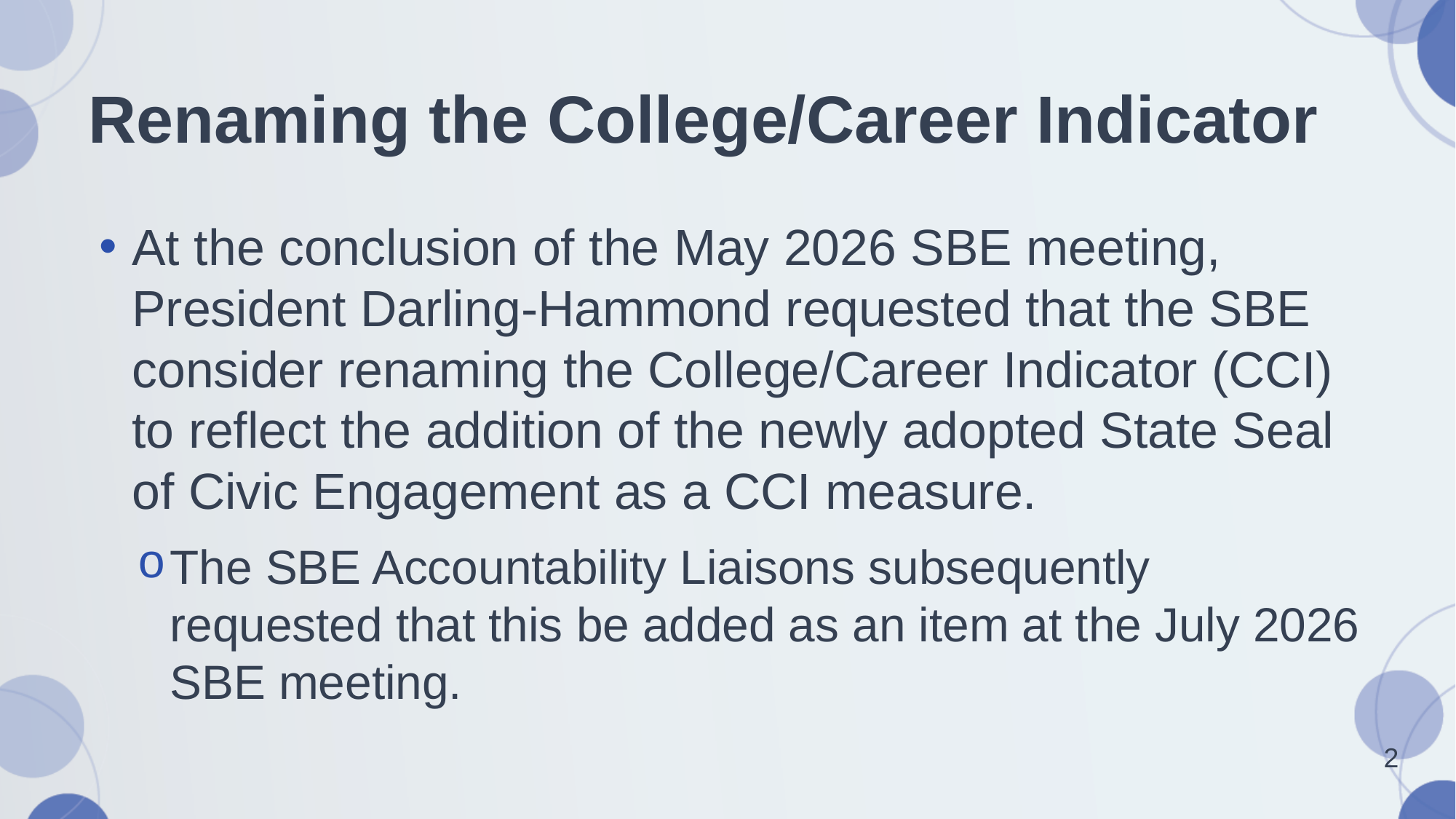

# Renaming the College/Career Indicator
At the conclusion of the May 2026 SBE meeting, President Darling-Hammond requested that the SBE consider renaming the College/Career Indicator (CCI) to reflect the addition of the newly adopted State Seal of Civic Engagement as a CCI measure.
The SBE Accountability Liaisons subsequently requested that this be added as an item at the July 2026 SBE meeting.